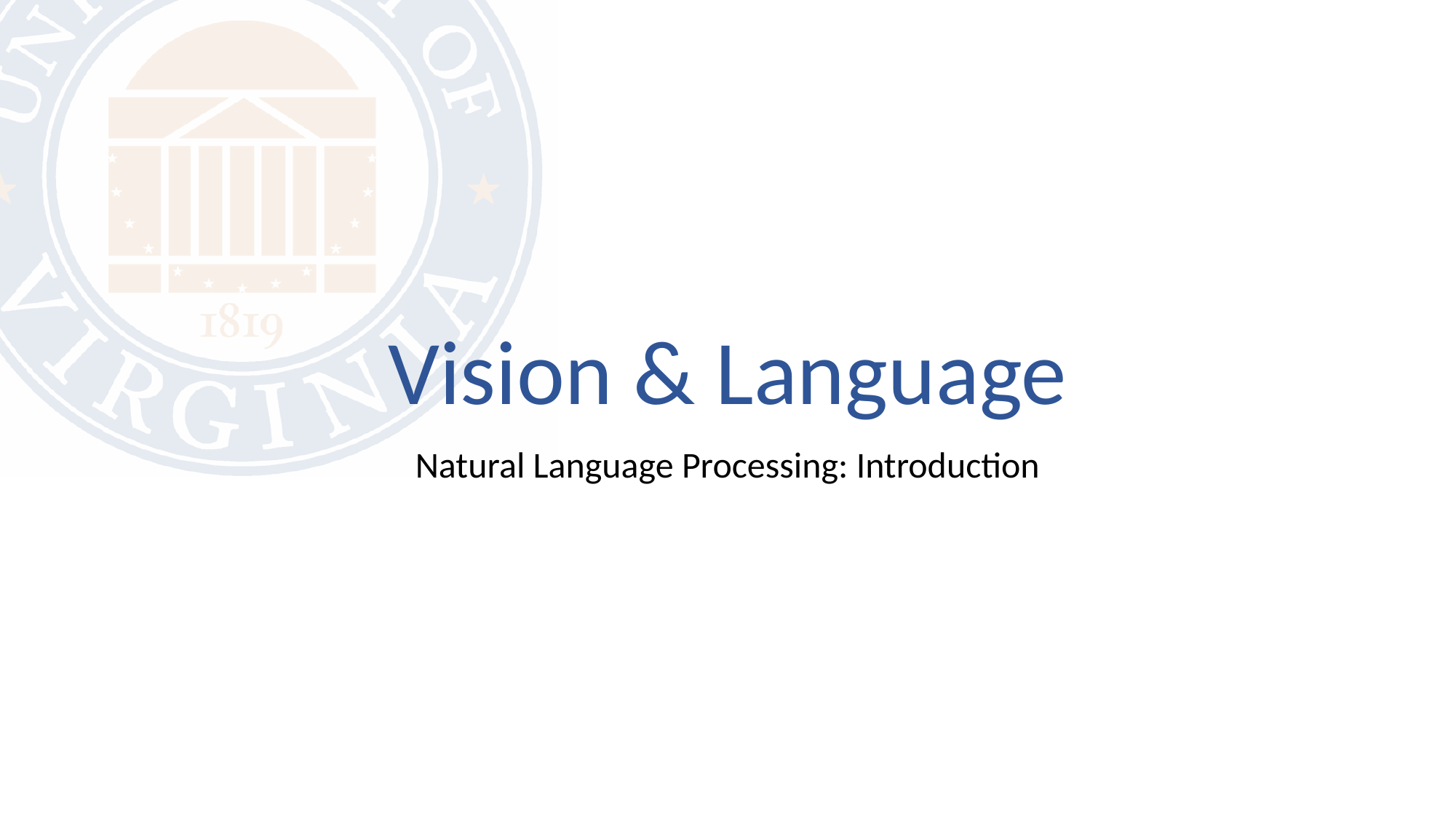

# Vision & Language
Natural Language Processing: Introduction